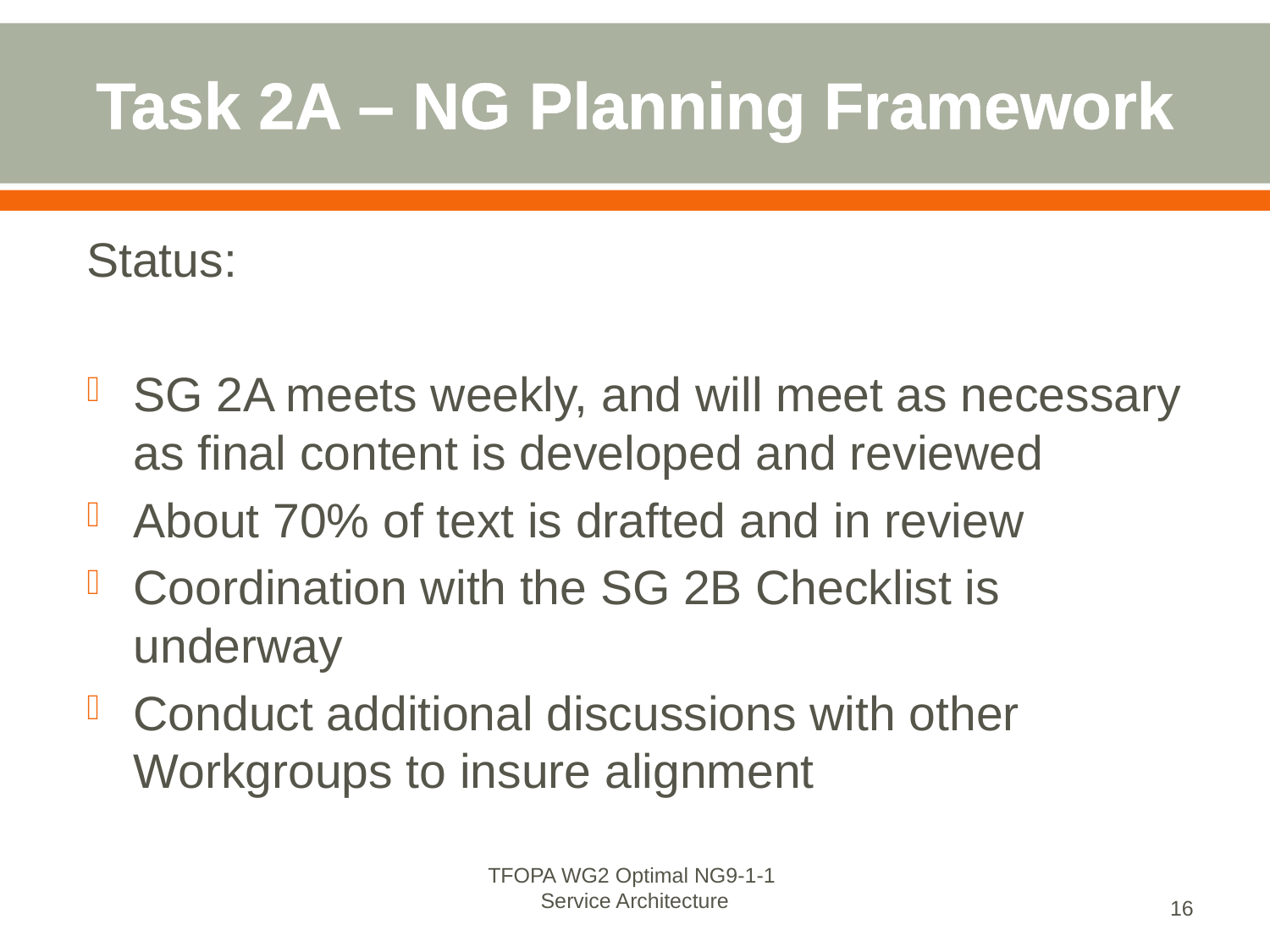

# Task 2A – NG Planning Framework
Status:

SG 2A meets weekly, and will meet as necessary as final content is developed and reviewed
About 70% of text is drafted and in review
Coordination with the SG 2B Checklist is underway
Conduct additional discussions with other Workgroups to insure alignment

TFOPA WG2 Optimal NG9-1-1
Service Architecture

16